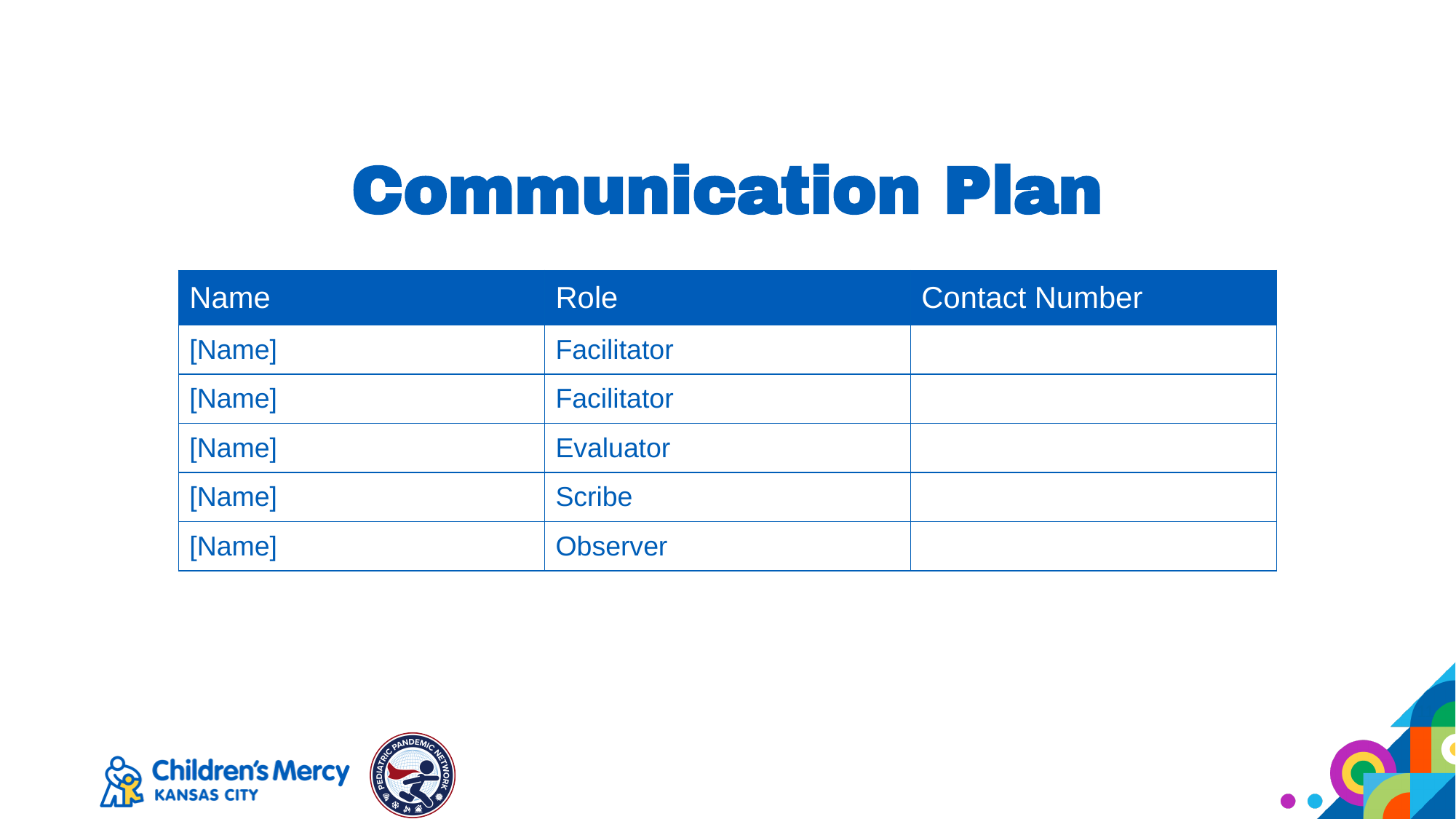

# Communication Plan
| Name | Role | Contact Number |
| --- | --- | --- |
| [Name] | Facilitator |  |
| [Name] | Facilitator |  |
| [Name] | Evaluator |  |
| [Name] | Scribe |  |
| [Name] | Observer |  |
11